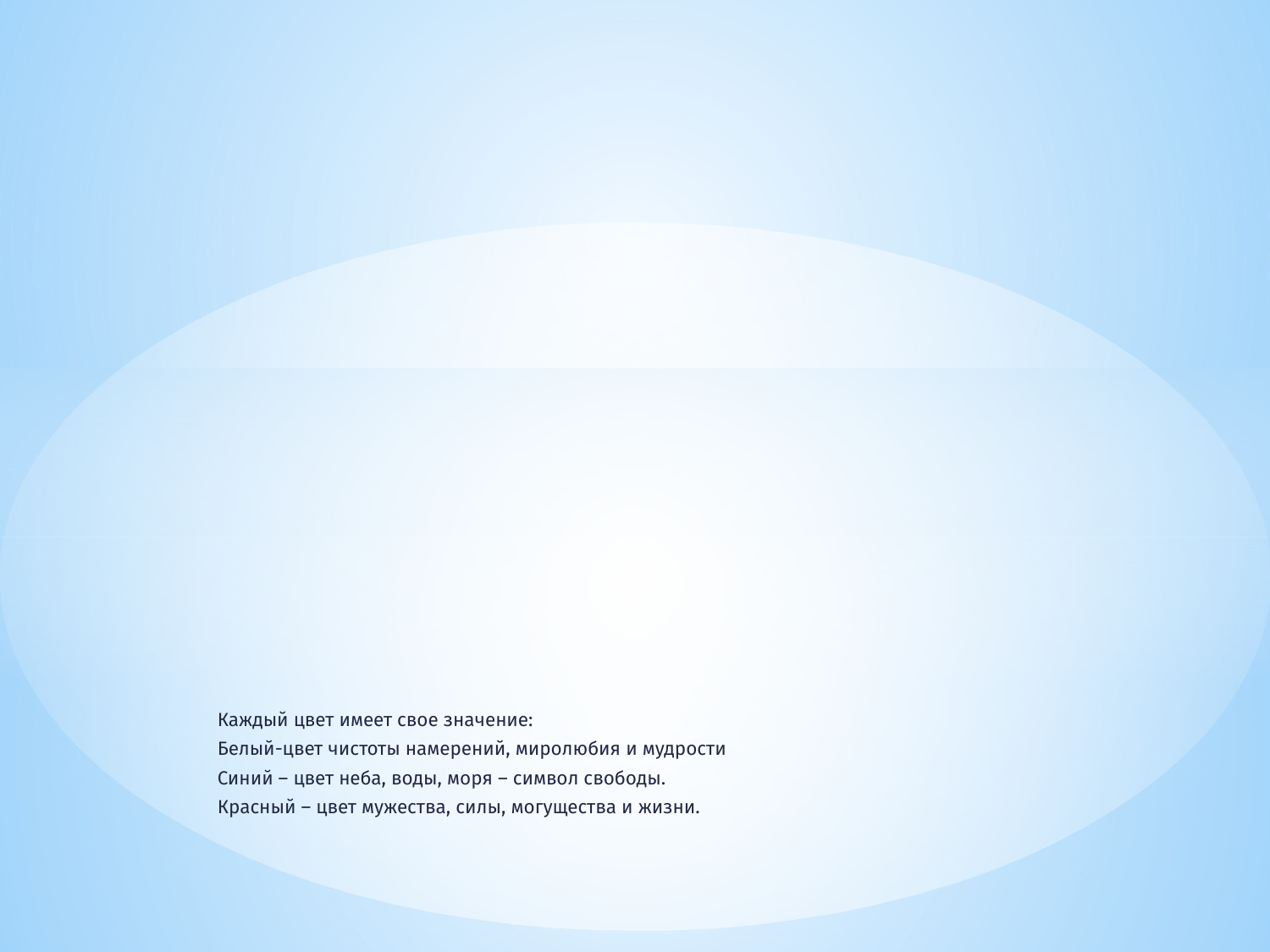

#
Каждый цвет имеет свое значение:
Белый-цвет чистоты намерений, миролюбия и мудрости
Синий – цвет неба, воды, моря – символ свободы.
Красный – цвет мужества, силы, могущества и жизни.